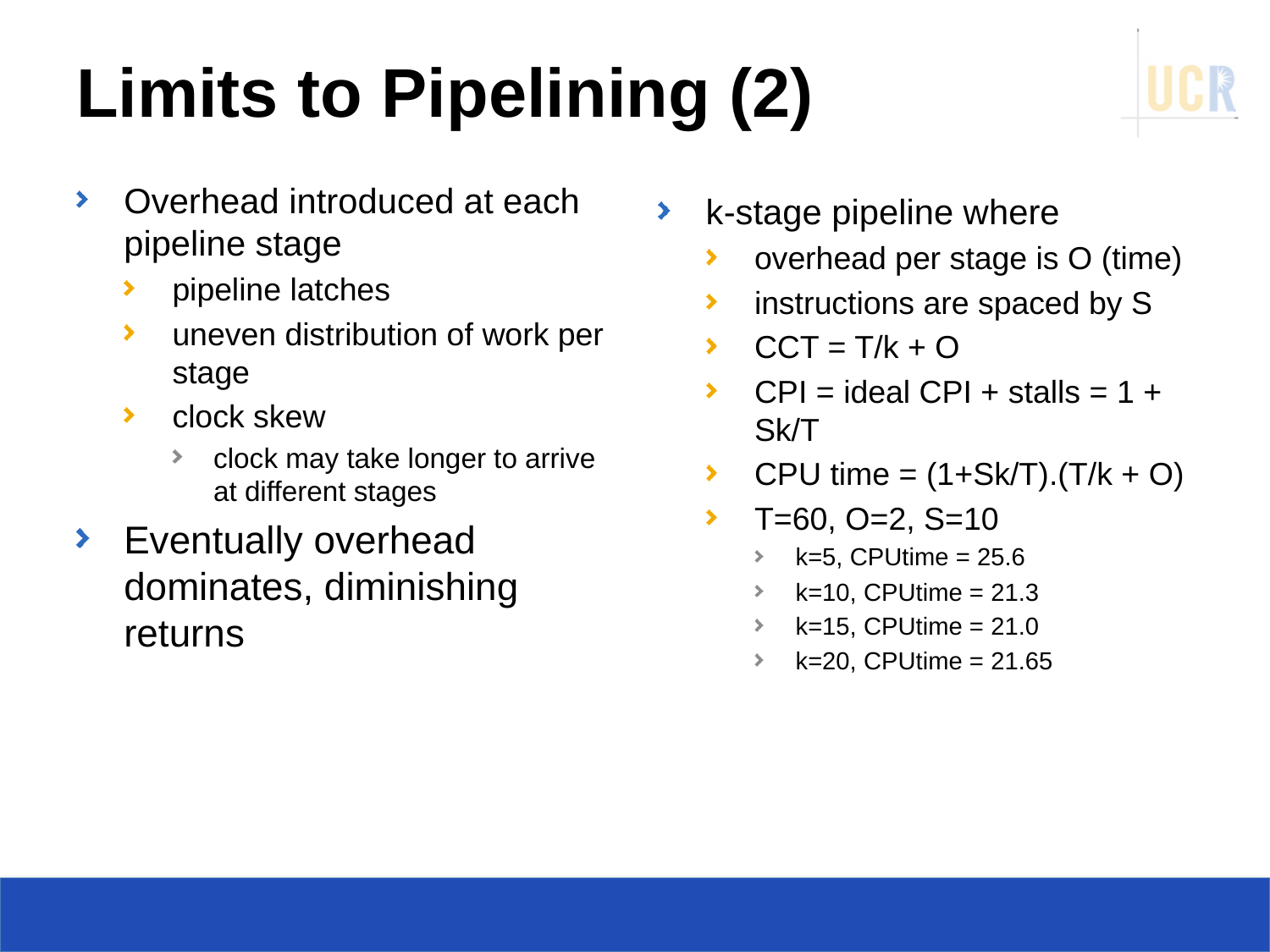

# Limits to Pipelining (2)
Overhead introduced at each pipeline stage
pipeline latches
uneven distribution of work per stage
clock skew
clock may take longer to arrive at different stages
Eventually overhead dominates, diminishing returns

k-stage pipeline where
overhead per stage is O (time)
instructions are spaced by S
CCT = T/k + O
CPI = ideal CPI + stalls = 1 + Sk/T
CPU time = (1+Sk/T).(T/k + O)
T=60, O=2, S=10
k=5, CPUtime = 25.6
k=10, CPUtime = 21.3
k=15, CPUtime = 21.0
k=20, CPUtime = 21.65